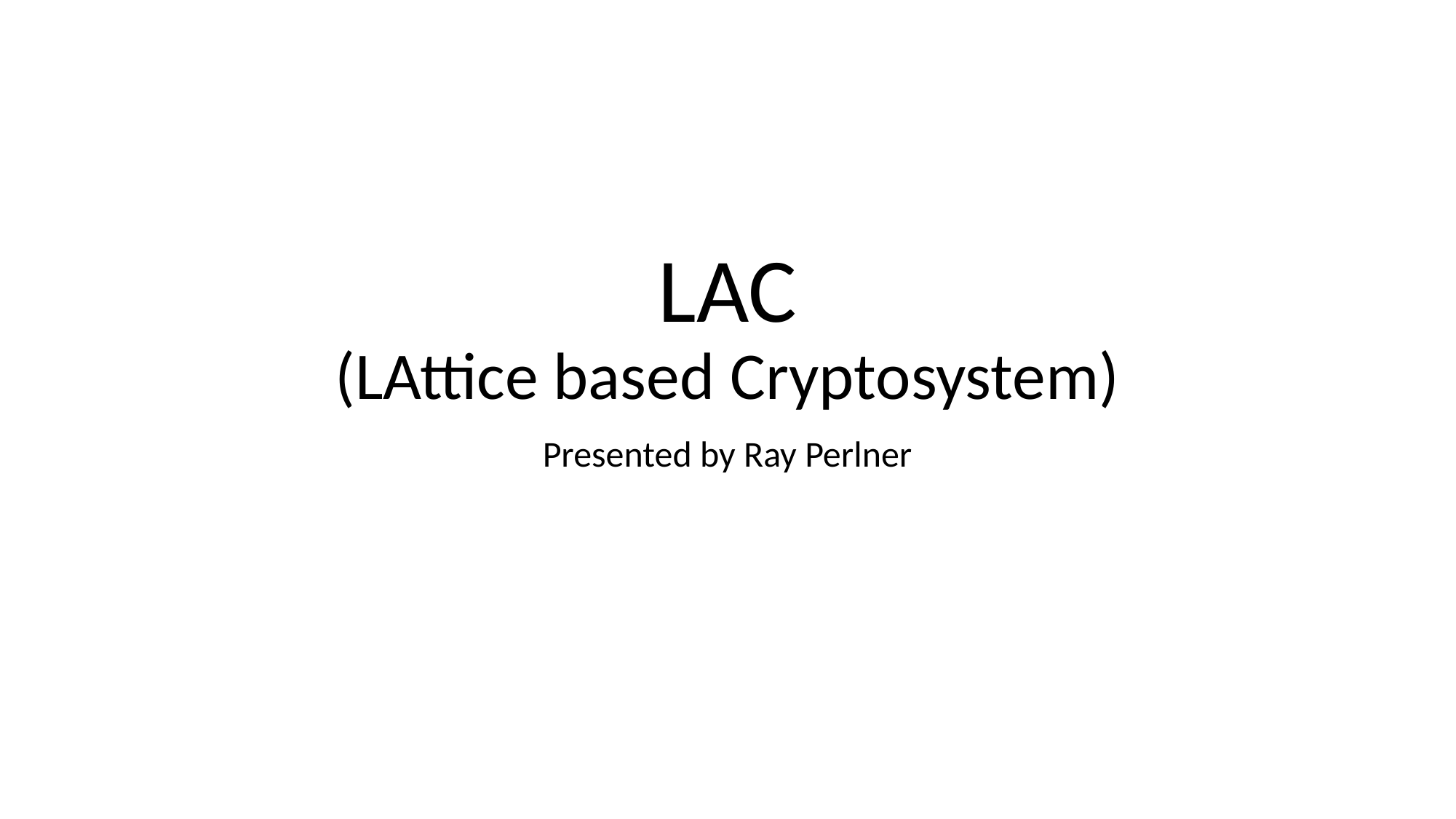

# LAC (LAttice based Cryptosystem)
Presented by Ray Perlner